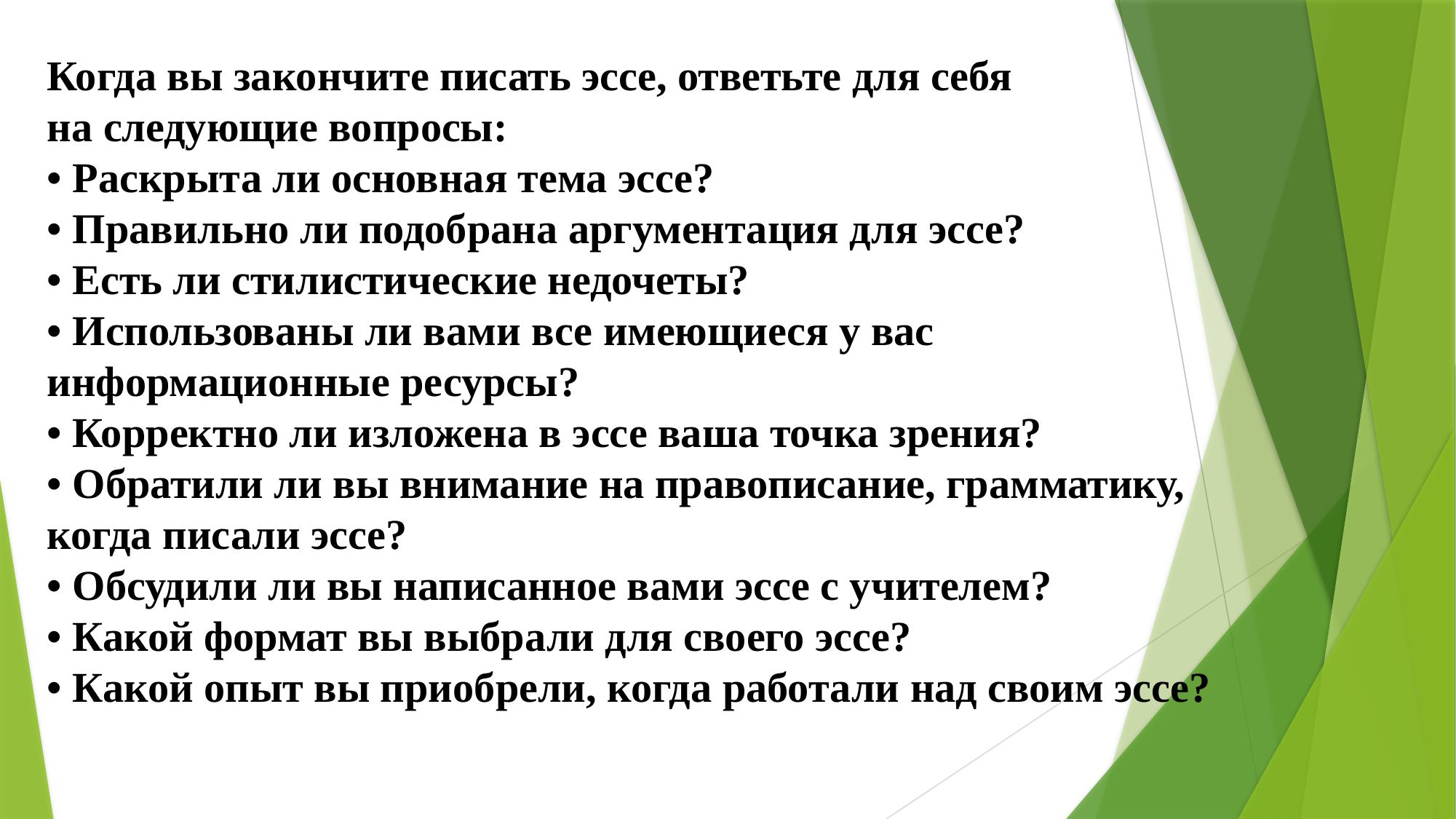

Когда вы закончите писать эссе, ответьте для себя
на следующие вопросы:
• Раскрыта ли основная тема эссе?
• Правильно ли подобрана аргументация для эссе?
• Есть ли стилистические недочеты?
• Использованы ли вами все имеющиеся у вас информационные ресурсы?
• Корректно ли изложена в эссе ваша точка зрения?
• Обратили ли вы внимание на правописание, грамматику, когда писали эссе?
• Обсудили ли вы написанное вами эссе с учителем?
• Какой формат вы выбрали для своего эссе?
• Какой опыт вы приобрели, когда работали над своим эссе?